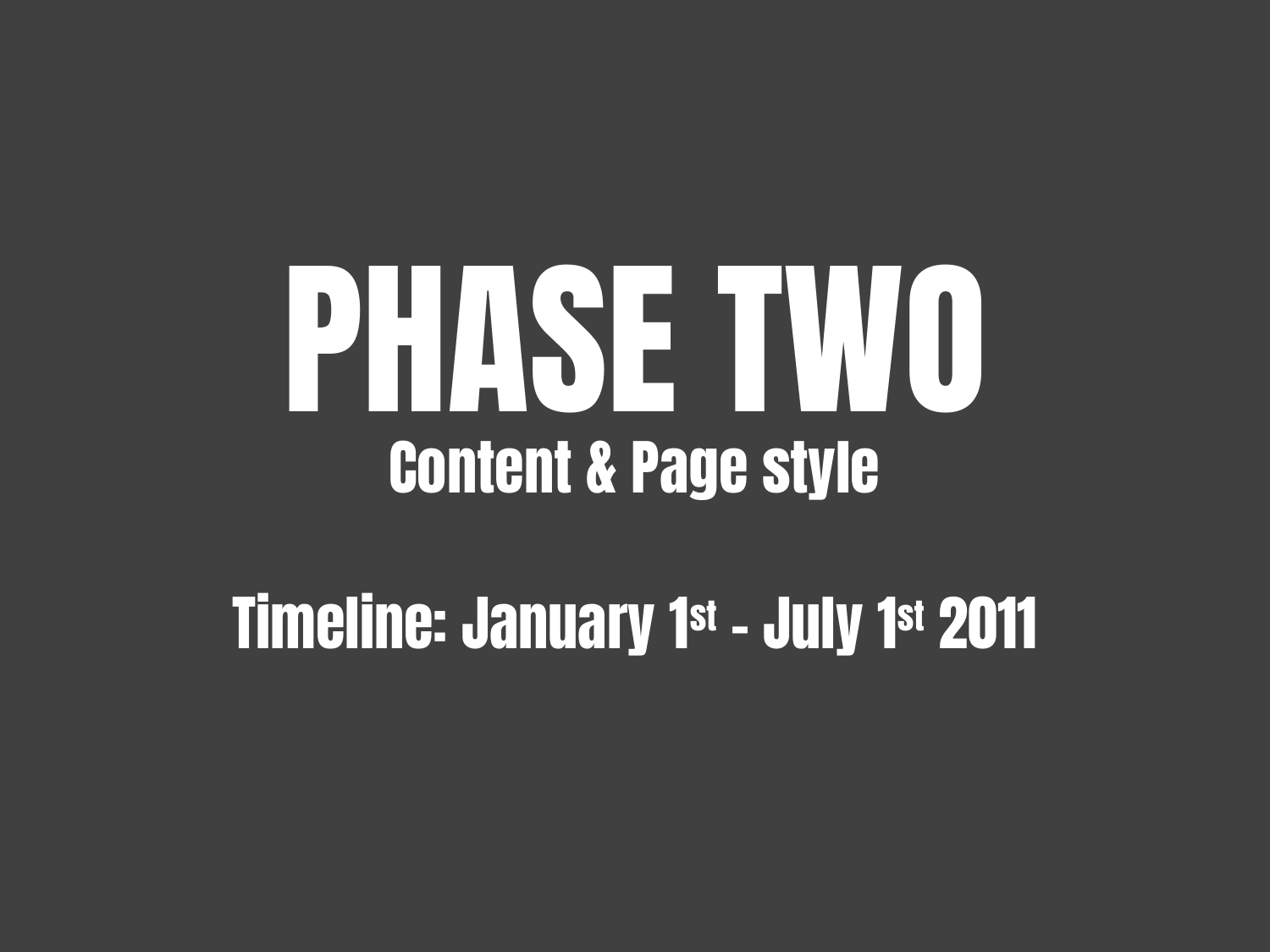

PHASE TWO
Content & Page style
Timeline: January 1st – July 1st 2011